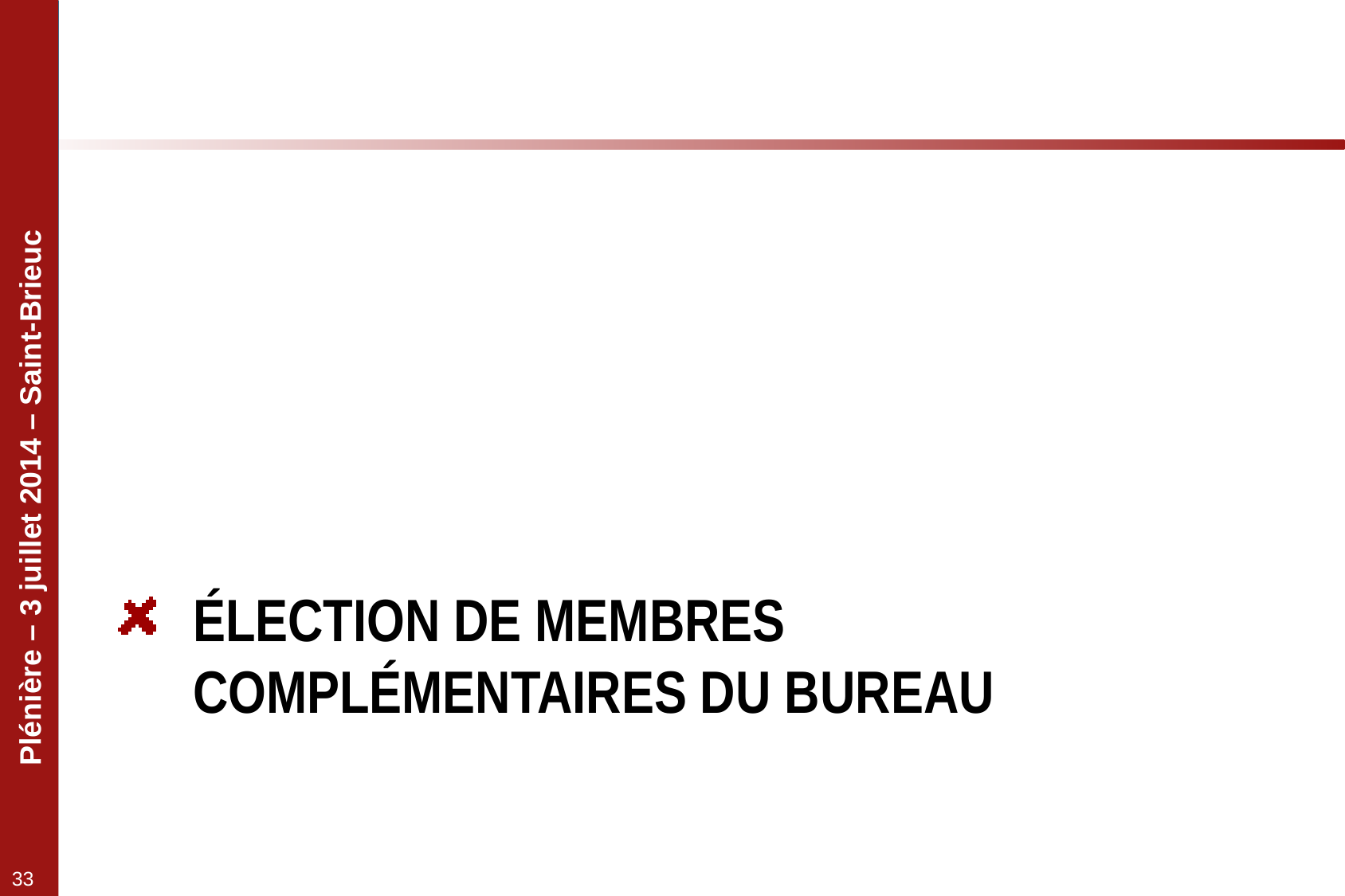

# Élection de membres complémentaires du bureau